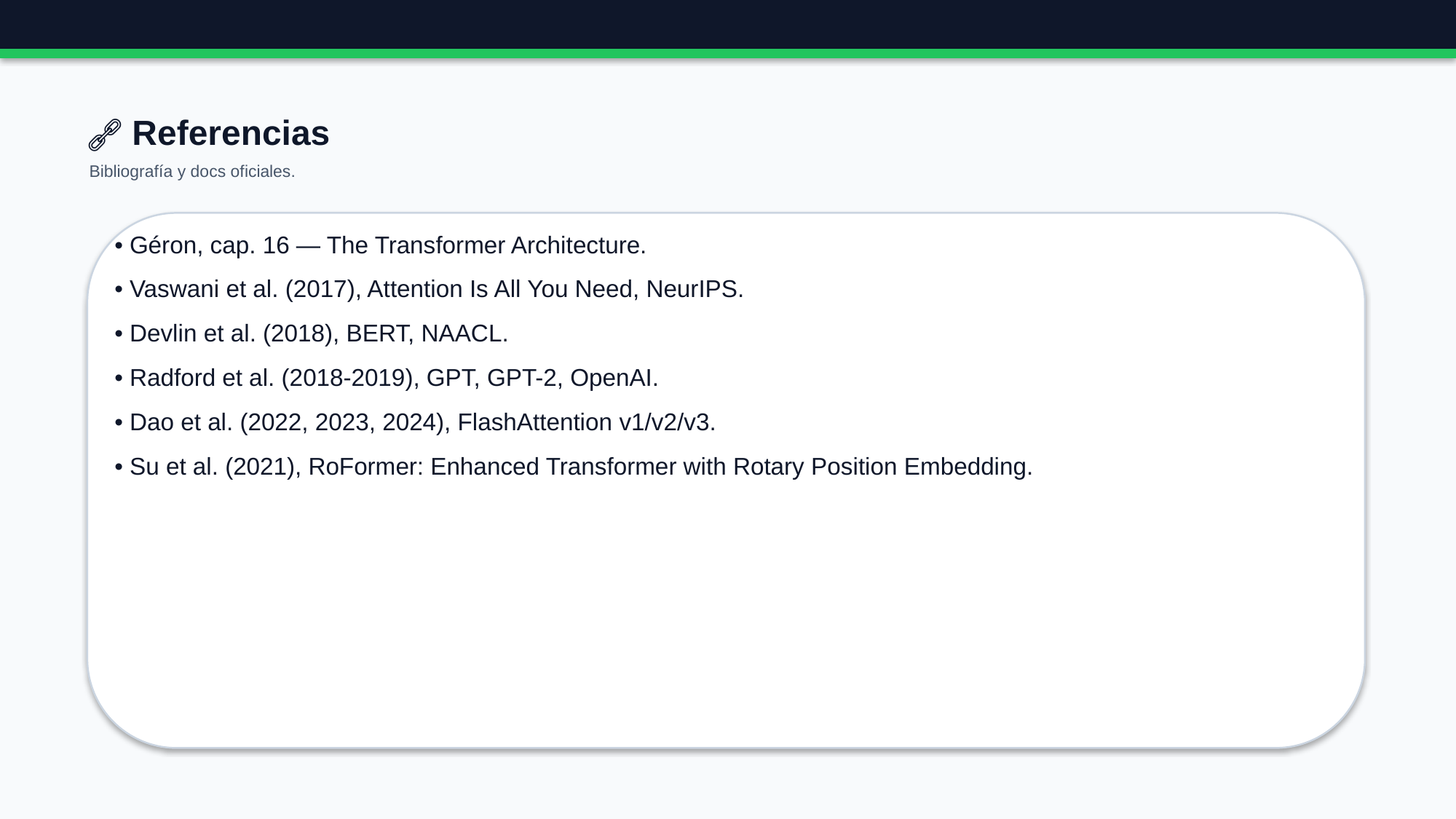

🔗 Referencias
Bibliografía y docs oficiales.

• Géron, cap. 16 — The Transformer Architecture.
• Vaswani et al. (2017), Attention Is All You Need, NeurIPS.
• Devlin et al. (2018), BERT, NAACL.
• Radford et al. (2018-2019), GPT, GPT-2, OpenAI.
• Dao et al. (2022, 2023, 2024), FlashAttention v1/v2/v3.
• Su et al. (2021), RoFormer: Enhanced Transformer with Rotary Position Embedding.